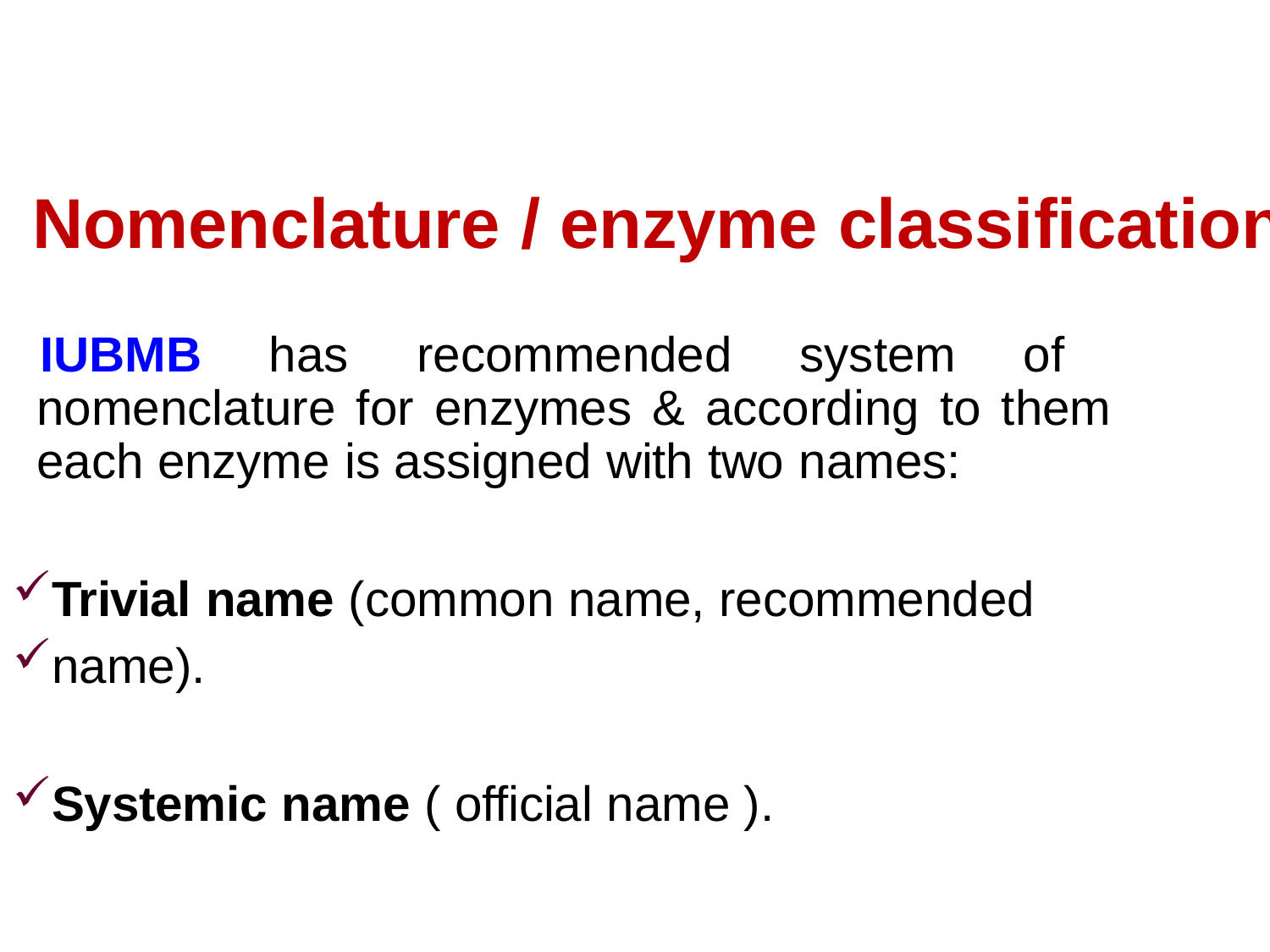

# Nomenclature / enzyme classification
IUBMB has recommended system of  nomenclature for enzymes & according to them  each enzyme is assigned with two names:

Trivial name (common name, recommended
name).

Systemic name ( official name ).